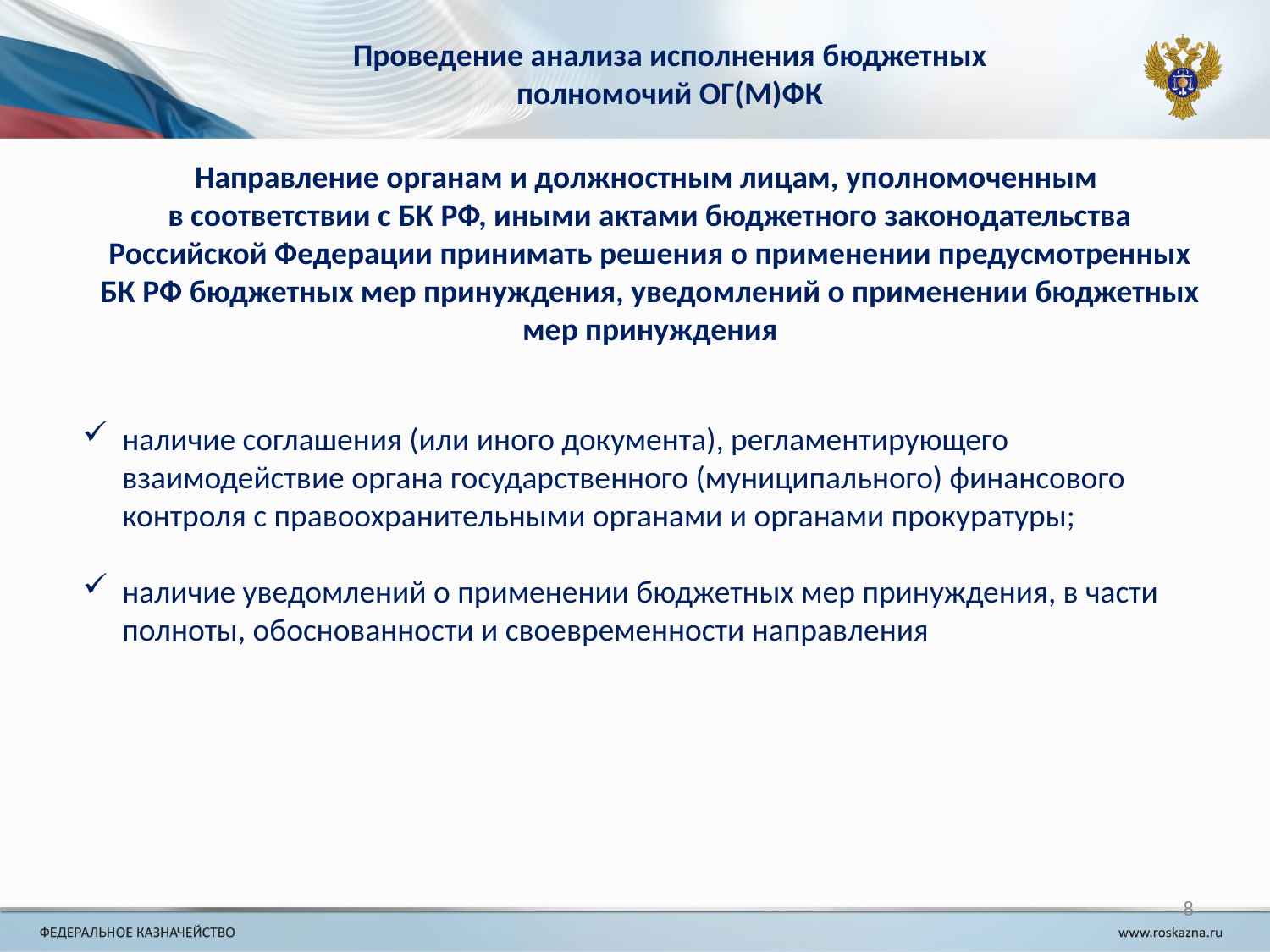

Проведение анализа исполнения бюджетных полномочий ОГ(М)ФК
Направление органам и должностным лицам, уполномоченным
в соответствии с БК РФ, иными актами бюджетного законодательства Российской Федерации принимать решения о применении предусмотренных БК РФ бюджетных мер принуждения, уведомлений о применении бюджетных мер принуждения
наличие соглашения (или иного документа), регламентирующего взаимодействие органа государственного (муниципального) финансового контроля с правоохранительными органами и органами прокуратуры;

наличие уведомлений о применении бюджетных мер принуждения, в части полноты, обоснованности и своевременности направления
8